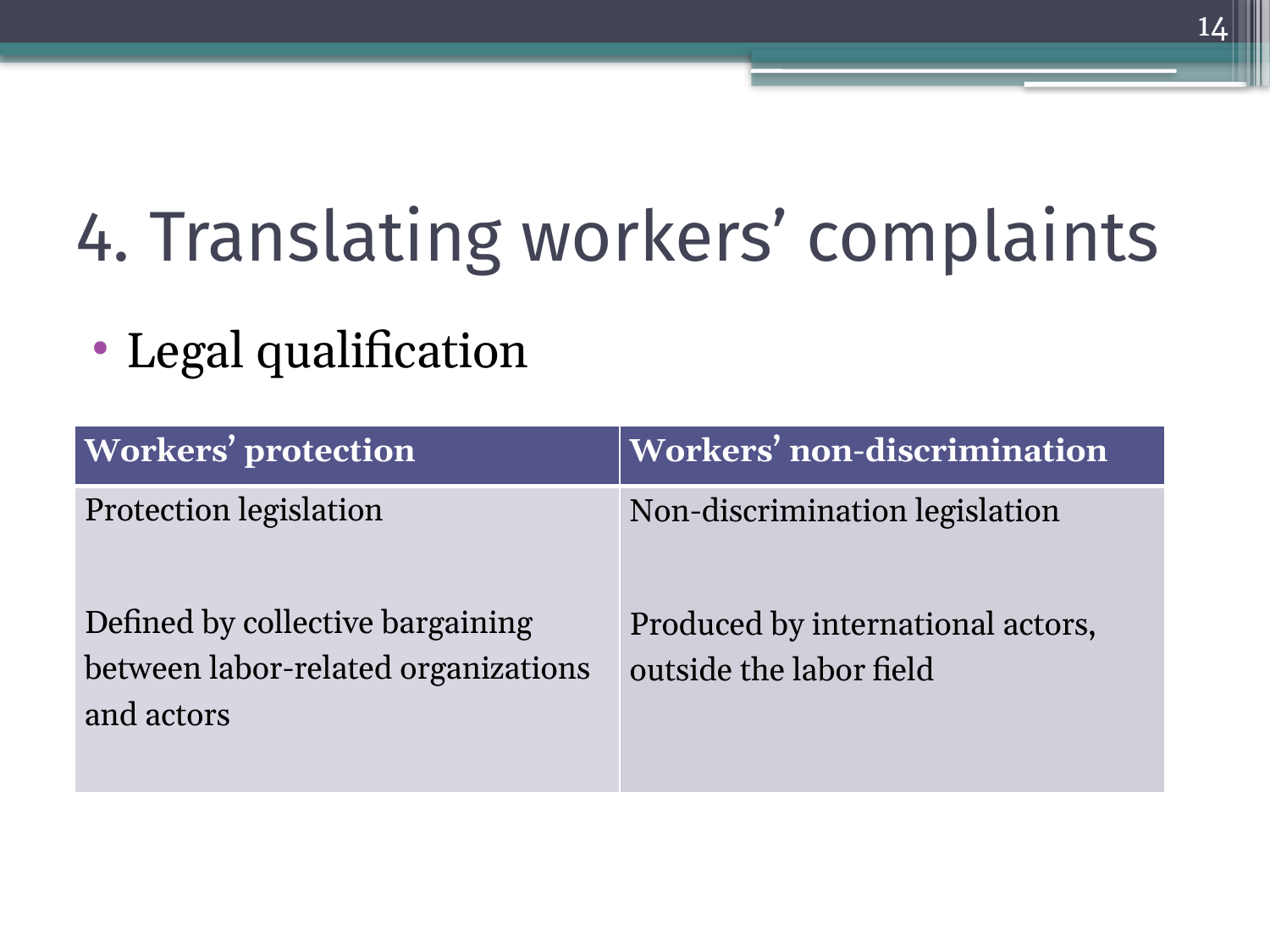

14
# 4. Translating workers’ complaints
Legal qualification
| Workers’ protection | Workers’ non-discrimination |
| --- | --- |
| Protection legislation Defined by collective bargaining between labor-related organizations and actors | Non-discrimination legislation Produced by international actors, outside the labor field |